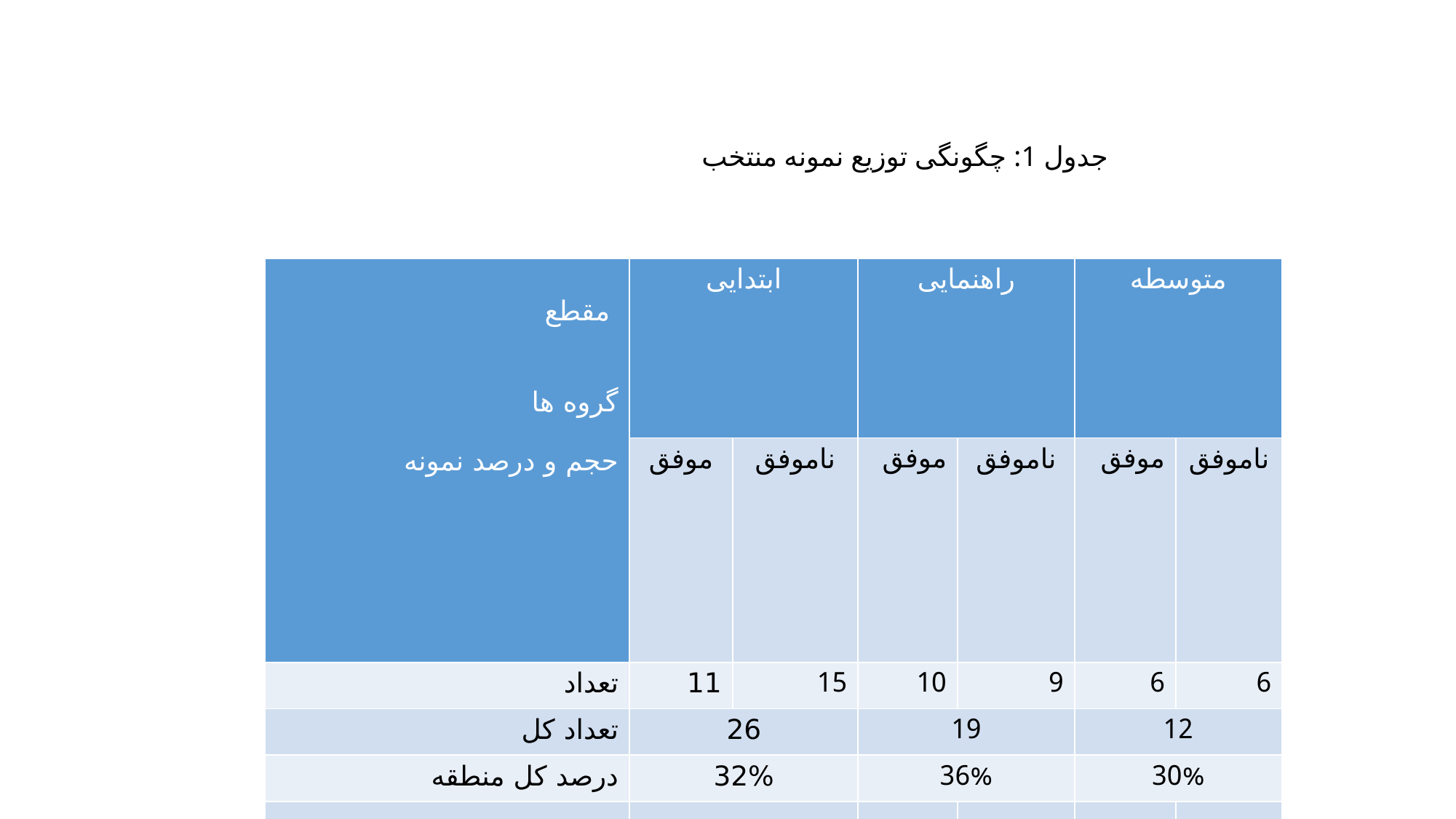

جدول 1: چگونگی توزیع نمونه منتخب
| مقطع گروه ها حجم و درصد نمونه |  | ابتدایی |  | راهنمایی |  | متوسطه |  |
| --- | --- | --- | --- | --- | --- | --- | --- |
|  |  | موفق | ناموفق | موفق | ناموفق | موفق | ناموفق |
| تعداد |  | 11 | 15 | 10 | 9 | 6 | 6 |
| تعداد کل |  | 26 |  | 19 |  | 12 |  |
| درصد کل منطقه |  | 32% |  | 36% |  | 30% |  |
|  |  |  |  |  |  |  |  |
|  |  |  |  |  |  |  |  |